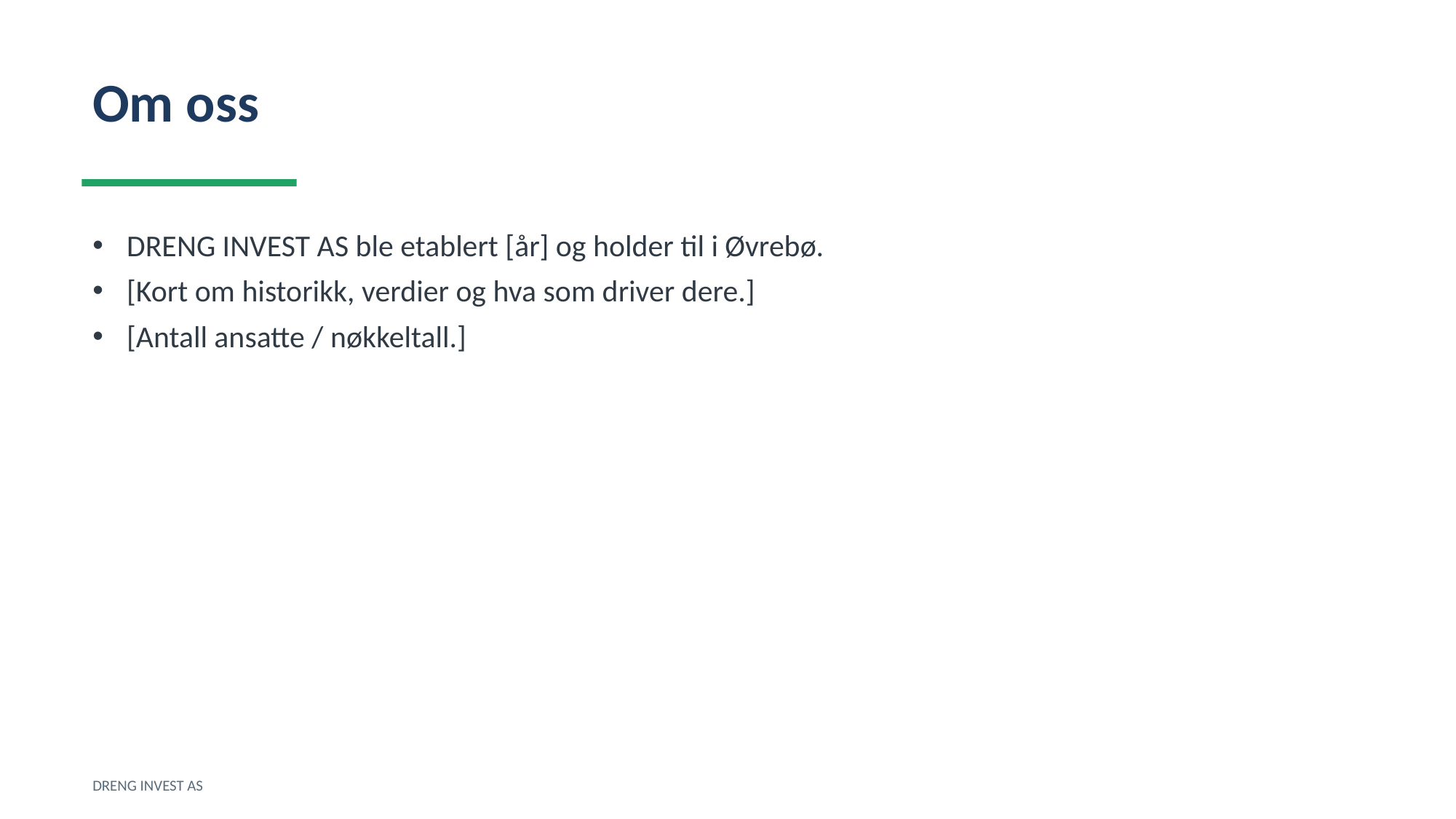

Om oss

DRENG INVEST AS ble etablert [år] og holder til i Øvrebø.
[Kort om historikk, verdier og hva som driver dere.]
[Antall ansatte / nøkkeltall.]
DRENG INVEST AS